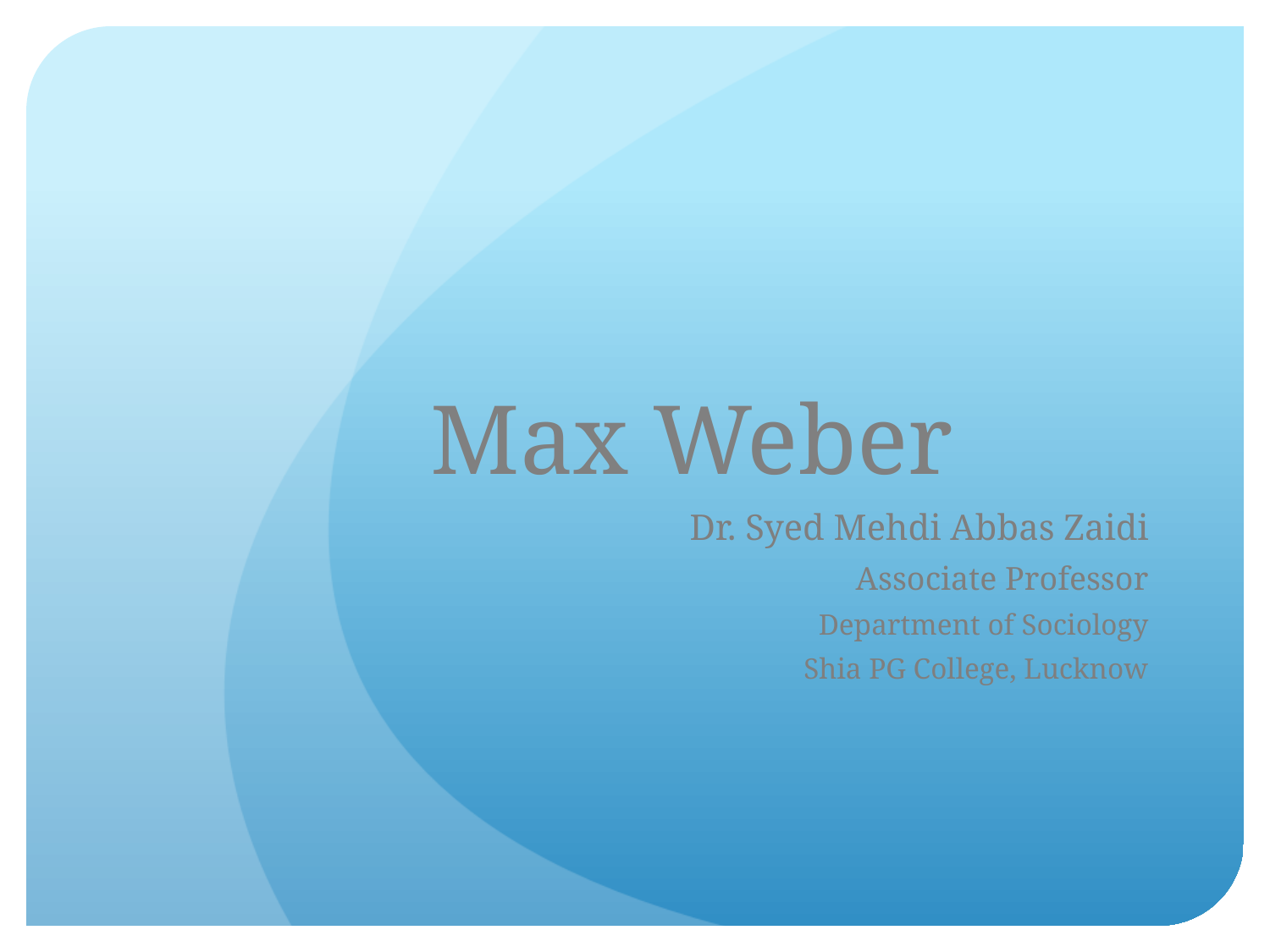

# Max Weber
Dr. Syed Mehdi Abbas Zaidi
Associate Professor
Department of Sociology
Shia PG College, Lucknow